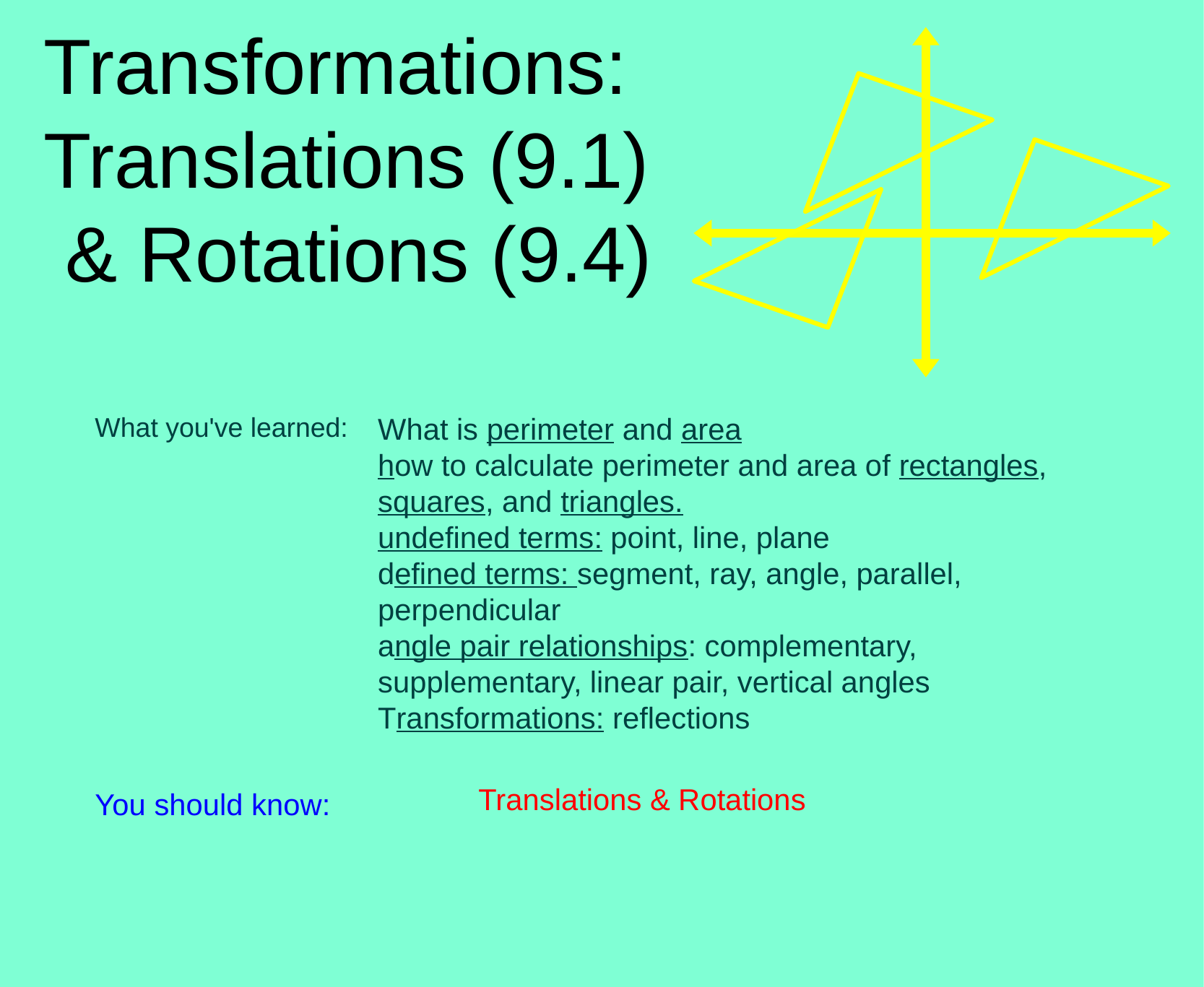

Transformations:
Translations (9.1)
 & Rotations (9.4)

What you've learned:
What is perimeter and area
how to calculate perimeter and area of rectangles, squares, and triangles.
undefined terms: point, line, plane
defined terms: segment, ray, angle, parallel, perpendicular
angle pair relationships: complementary, supplementary, linear pair, vertical angles
Transformations: reflections
Translations & Rotations
You should know: